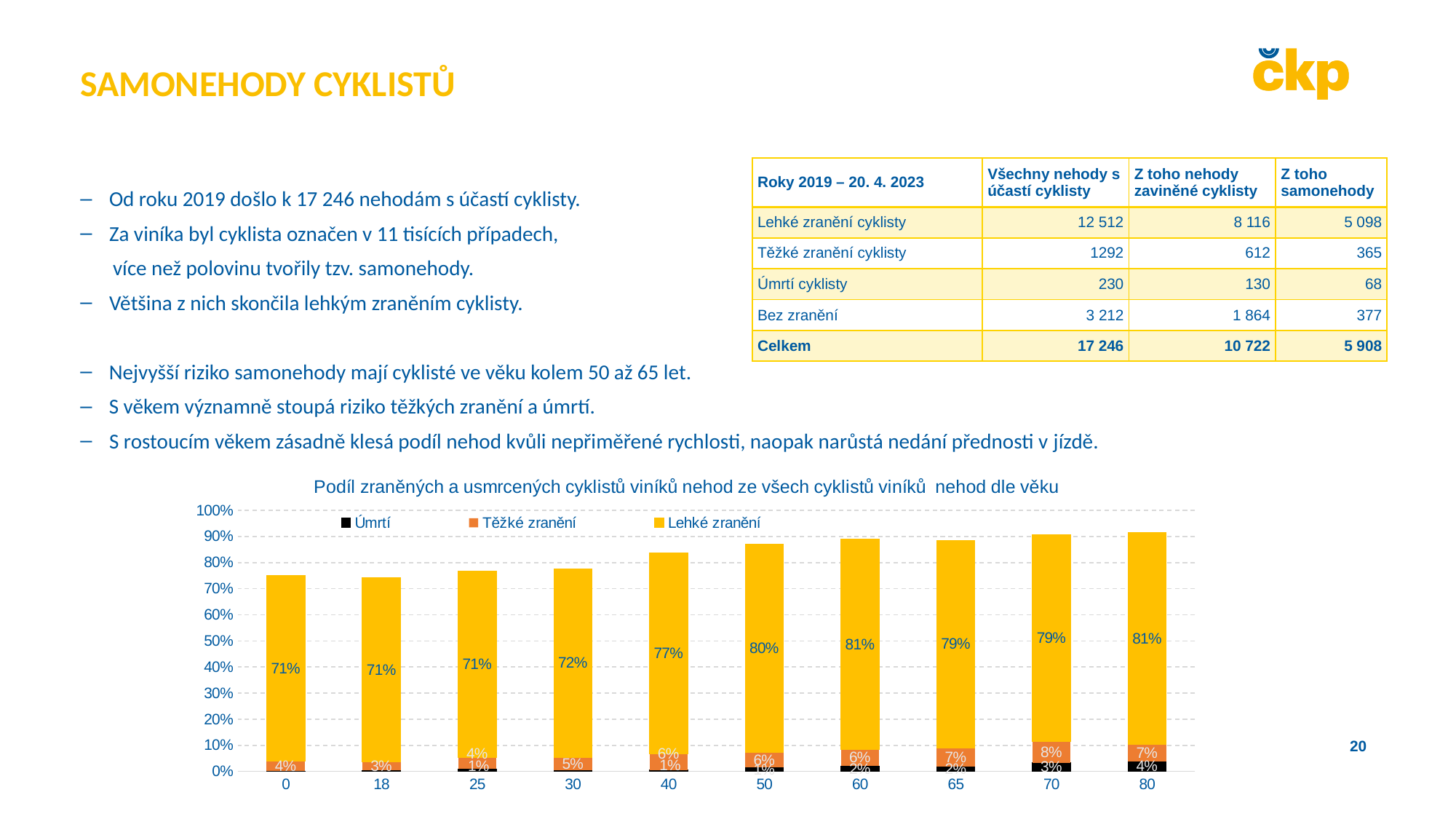

SAMONEHODY CYKLISTŮ
| Roky 2019 – 20. 4. 2023 | Všechny nehody s účastí cyklisty | Z toho nehody zaviněné cyklisty | Z toho samonehody |
| --- | --- | --- | --- |
| Lehké zranění cyklisty | 12 512 | 8 116 | 5 098 |
| Těžké zranění cyklisty | 1292 | 612 | 365 |
| Úmrtí cyklisty | 230 | 130 | 68 |
| Bez zranění | 3 212 | 1 864 | 377 |
| Celkem | 17 246 | 10 722 | 5 908 |
Od roku 2019 došlo k 17 246 nehodám s účastí cyklisty.
Za viníka byl cyklista označen v 11 tisících případech,
více než polovinu tvořily tzv. samonehody.
Většina z nich skončila lehkým zraněním cyklisty.

Nejvyšší riziko samonehody mají cyklisté ve věku kolem 50 až 65 let.
S věkem významně stoupá riziko těžkých zranění a úmrtí.
S rostoucím věkem zásadně klesá podíl nehod kvůli nepřiměřené rychlosti, naopak narůstá nedání přednosti v jízdě.

### Chart: Podíl zraněných a usmrcených cyklistů viníků nehod ze všech cyklistů viníků  nehod dle věku

| Category | Úmrtí | Těžké zranění | Lehké zranění |
|---|---|---|---|
| 0 | 0.0007017543859649122 | 0.03859649122807018 | 0.7101754385964912 |
| 18 | 0.004470938897168405 | 0.03129657228017884 | 0.706408345752608 |
| 25 | 0.009852216748768473 | 0.04433497536945813 | 0.7142857142857143 |
| 30 | 0.0044728434504792336 | 0.049201277955271565 | 0.7226837060702875 |
| 40 | 0.0053590568060021436 | 0.06270096463022508 | 0.7695605573419079 |
| 50 | 0.014585764294049008 | 0.058343057176196034 | 0.7981330221703618 |
| 60 | 0.020434227330779056 | 0.06385696040868455 | 0.8058748403575989 |
| 65 | 0.018970189701897018 | 0.07181571815718157 | 0.7940379403794038 |
| 70 | 0.03273040482342808 | 0.082687338501292 | 0.7924203273040482 |
| 80 | 0.03869047619047619 | 0.06547619047619048 | 0.8095238095238095 |